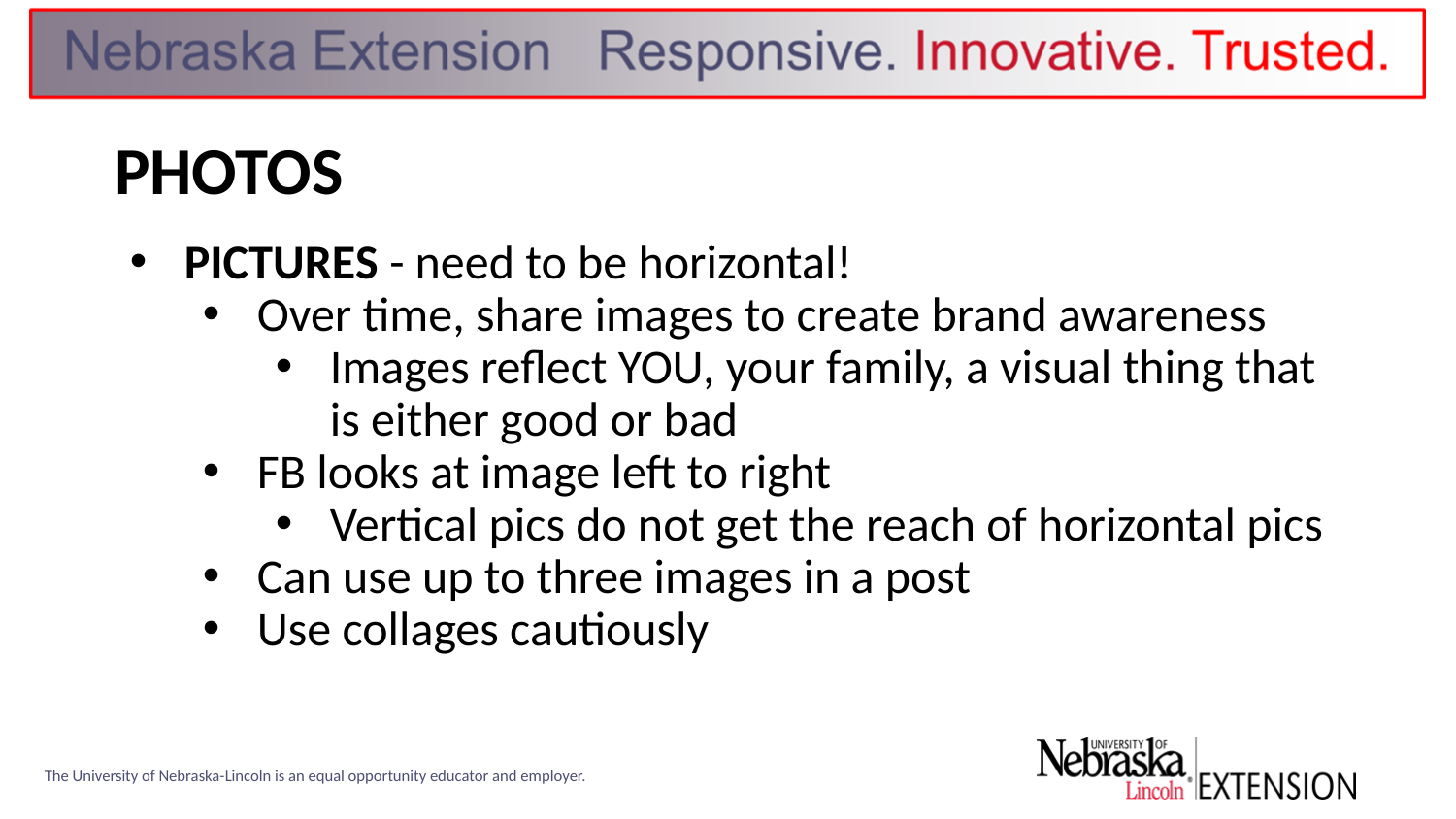

# PHOTOS
PICTURES - need to be horizontal!
Over time, share images to create brand awareness
Images reflect YOU, your family, a visual thing that is either good or bad
FB looks at image left to right
Vertical pics do not get the reach of horizontal pics
Can use up to three images in a post
Use collages cautiously